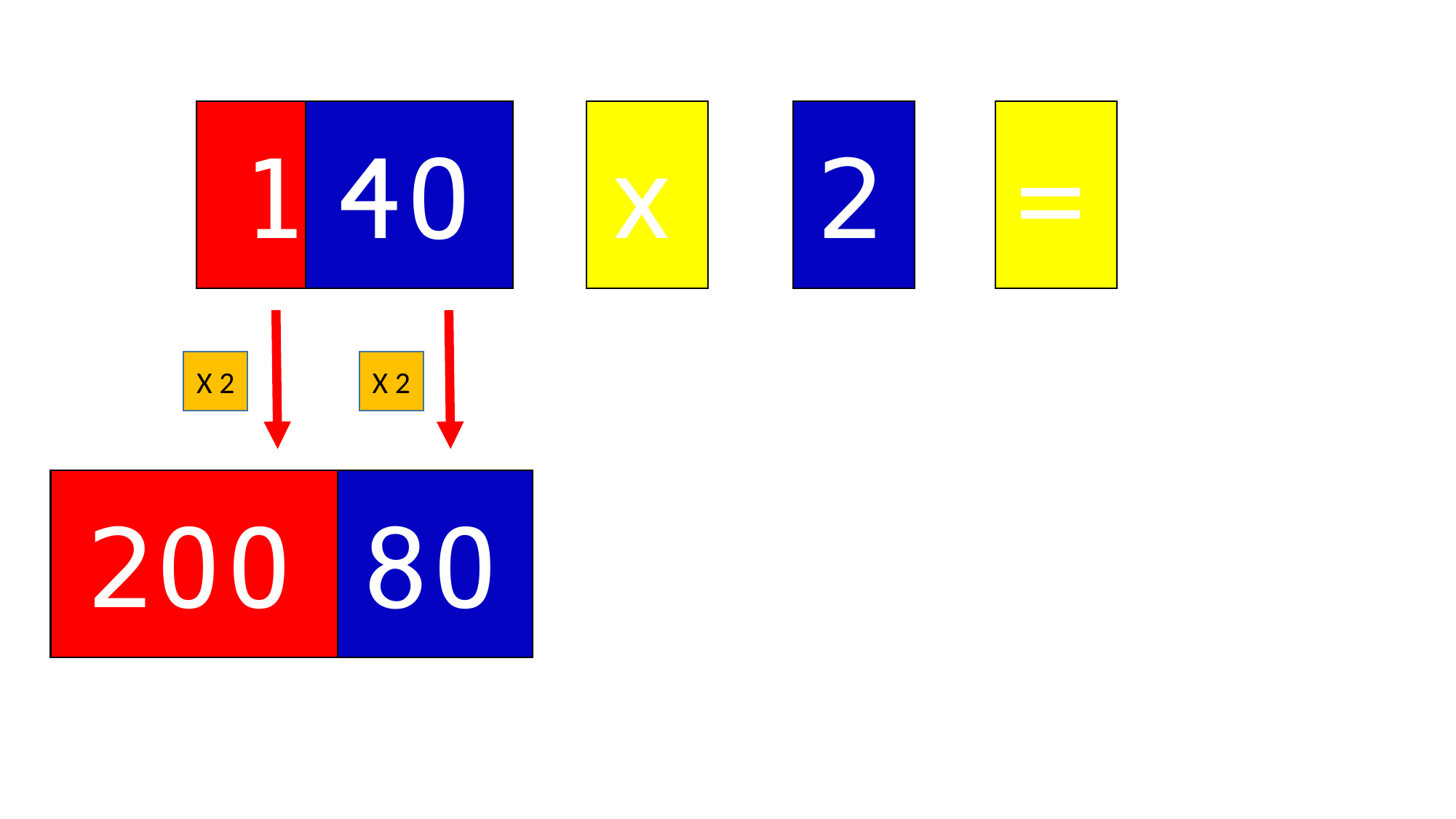

40
100
x
2
=
X 2
X 2
80
200